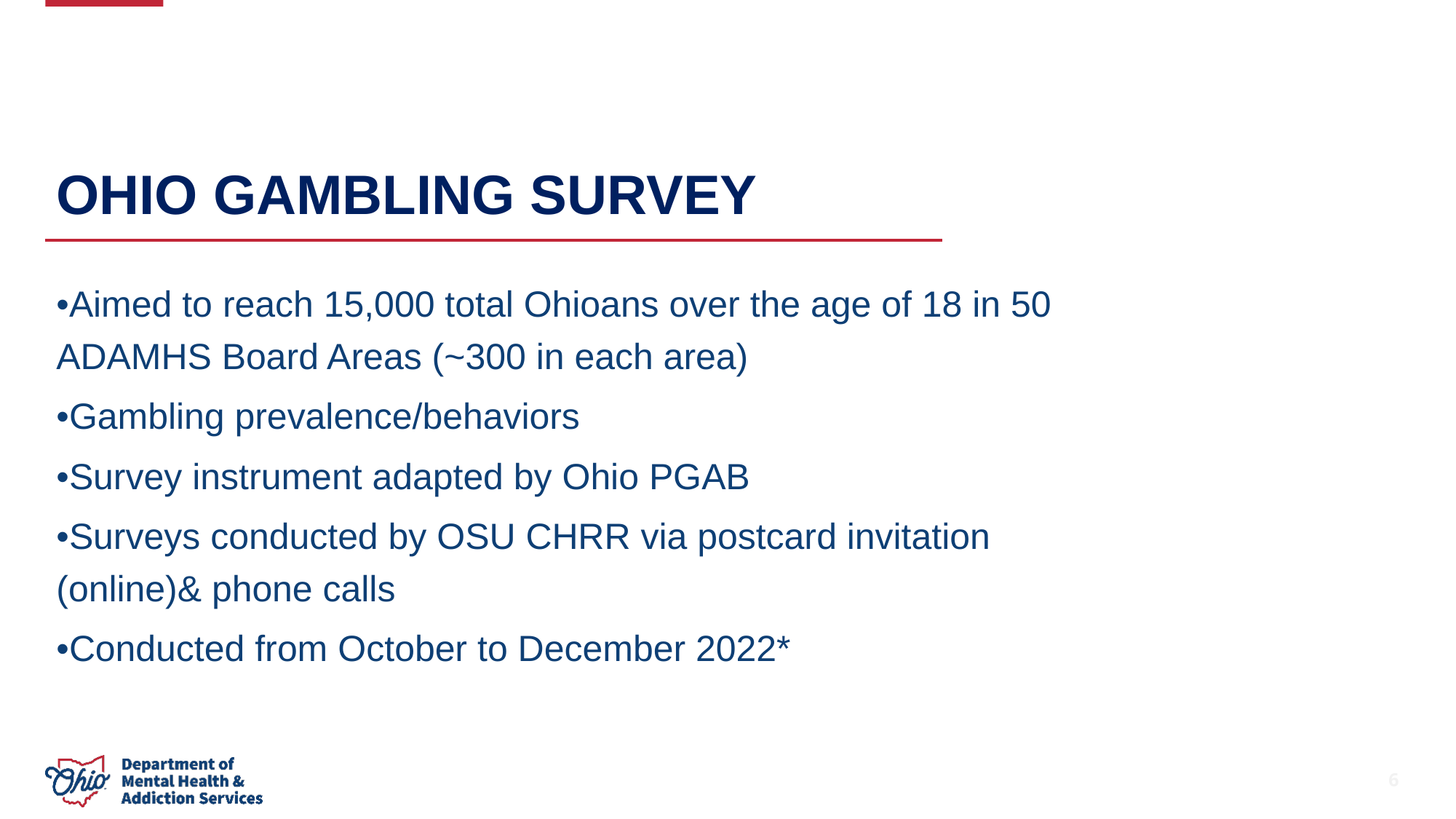

# Ohio gambling survey
•Aimed to reach 15,000 total Ohioans over the age of 18 in 50 ADAMHS Board Areas (~300 in each area)
•Gambling prevalence/behaviors
•Survey instrument adapted by Ohio PGAB
•Surveys conducted by OSU CHRR via postcard invitation (online)& phone calls
•Conducted from October to December 2022*

6